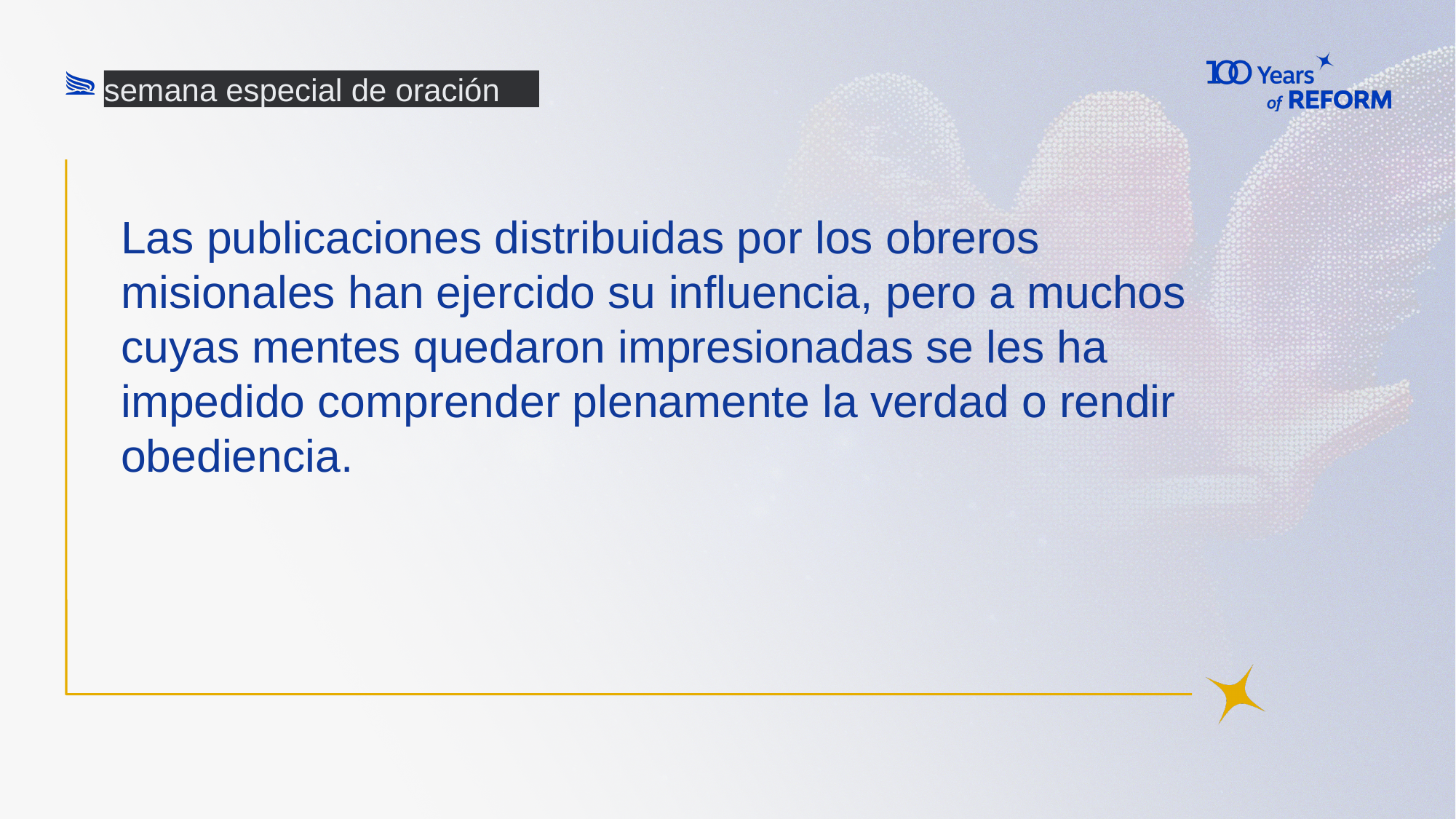

semana especial de oración
Las publicaciones distribuidas por los obreros misionales han ejercido su influencia, pero a muchos cuyas mentes quedaron impresionadas se les ha impedido comprender plenamente la verdad o rendir obediencia.